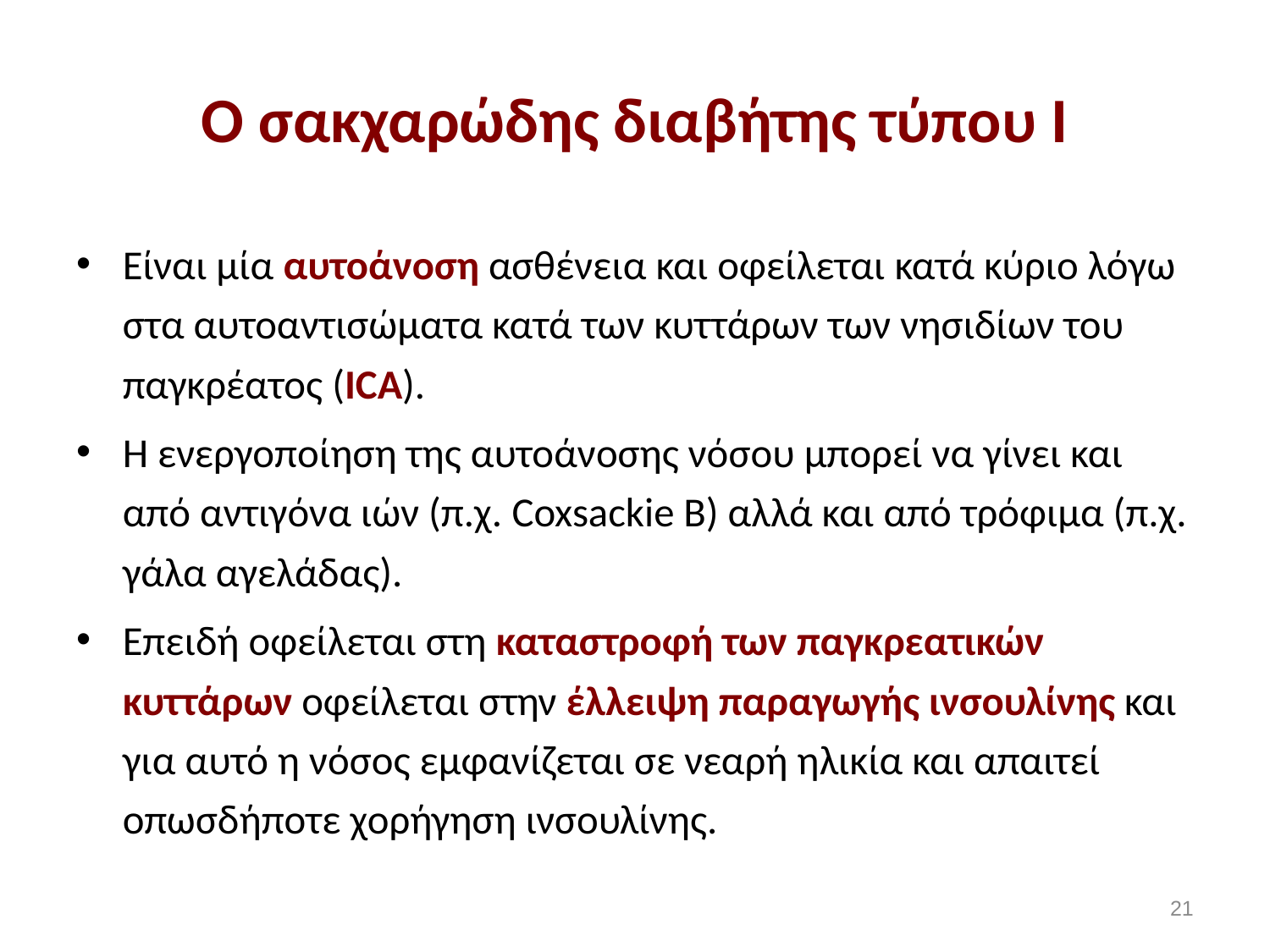

# Ο σακχαρώδης διαβήτης τύπου Ι
Είναι μία αυτοάνοση ασθένεια και οφείλεται κατά κύριο λόγω στα αυτοαντισώματα κατά των κυττάρων των νησιδίων του παγκρέατος (ICA).
Η ενεργοποίηση της αυτοάνοσης νόσου μπορεί να γίνει και από αντιγόνα ιών (π.χ. Coxsackie B) αλλά και από τρόφιμα (π.χ. γάλα αγελάδας).
Επειδή οφείλεται στη καταστροφή των παγκρεατικών κυττάρων οφείλεται στην έλλειψη παραγωγής ινσουλίνης και για αυτό η νόσος εμφανίζεται σε νεαρή ηλικία και απαιτεί οπωσδήποτε χορήγηση ινσουλίνης.

21